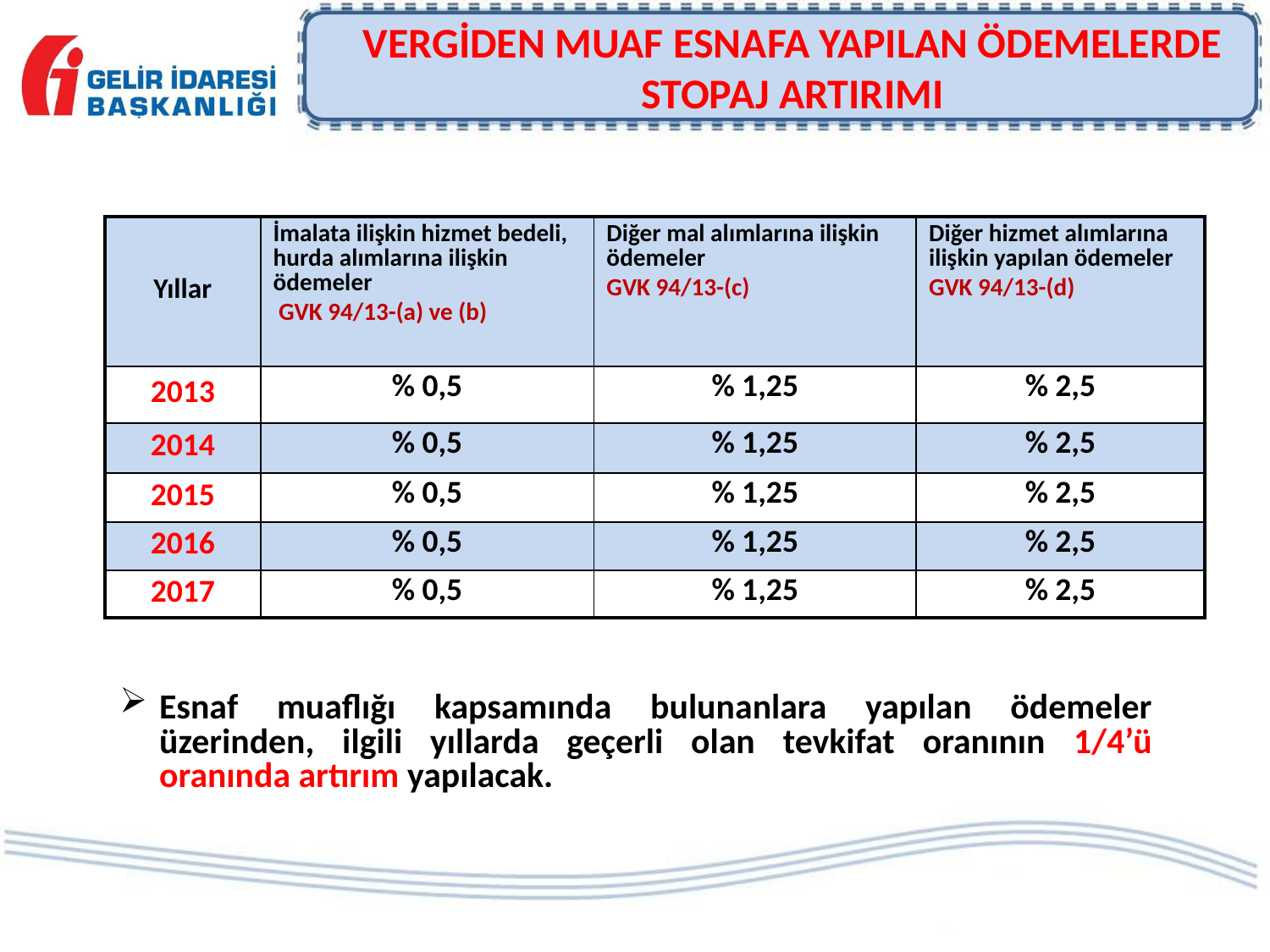

# VERGİDEN MUAF ESNAFA YAPILAN ÖDEMELERDE STOPAJ ARTIRIMI
| Yıllar | İmalata ilişkin hizmet bedeli, hurda alımlarına ilişkin ödemeler GVK 94/13-(a) ve (b) | Diğer mal alımlarına ilişkin ödemeler GVK 94/13-(c) | Diğer hizmet alımlarına ilişkin yapılan ödemeler GVK 94/13-(d) |
| --- | --- | --- | --- |
| 2013 | % 0,5 | % 1,25 | % 2,5 |
| 2014 | % 0,5 | % 1,25 | % 2,5 |
| 2015 | % 0,5 | % 1,25 | % 2,5 |
| 2016 | % 0,5 | % 1,25 | % 2,5 |
| 2017 | % 0,5 | % 1,25 | % 2,5 |
Esnaf muaflığı kapsamında bulunanlara yapılan ödemeler üzerinden, ilgili yıllarda geçerli olan tevkifat oranının 1/4’ü oranında artırım yapılacak.